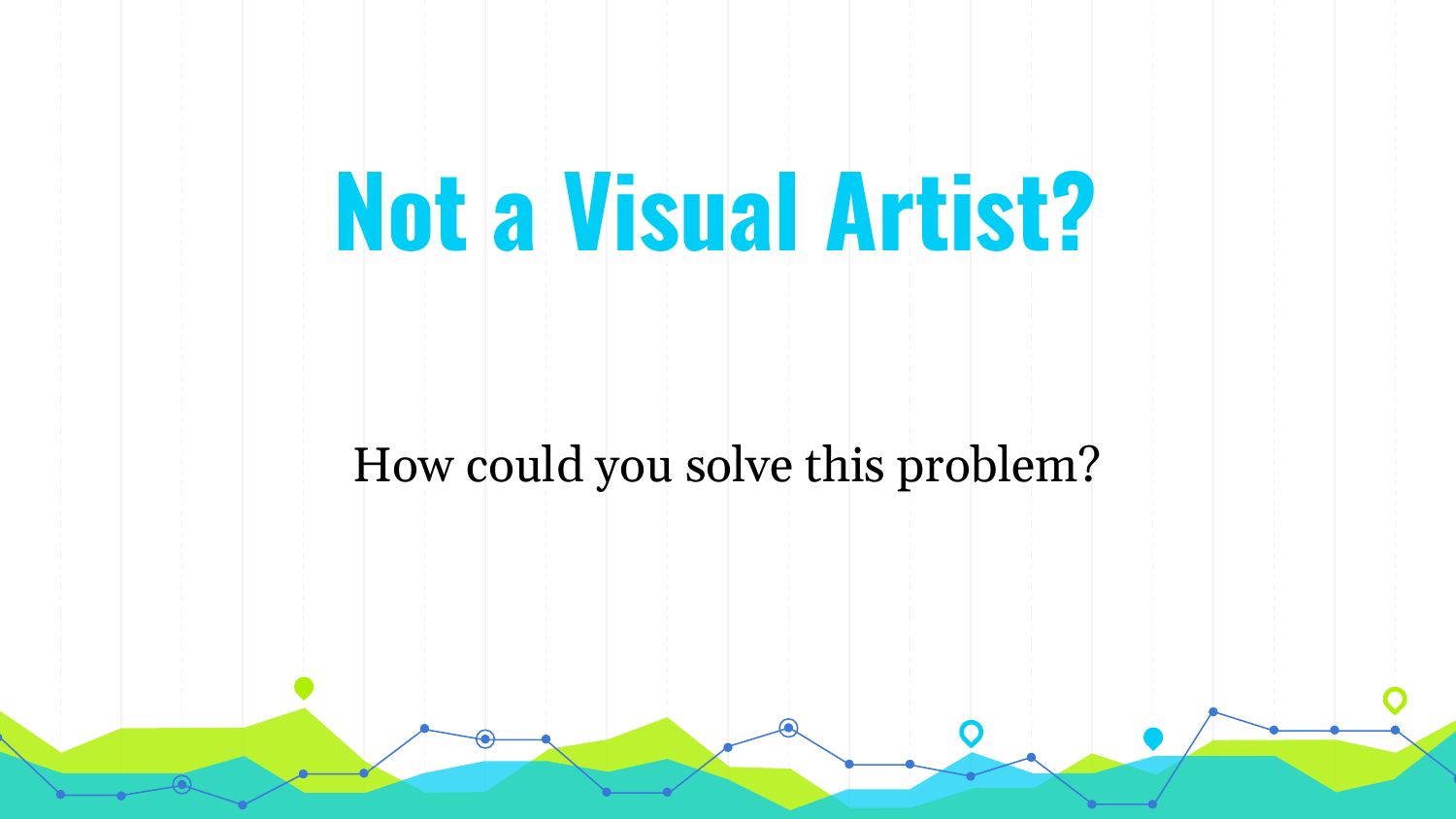

# Not a Visual Artist?
How could you solve this problem?